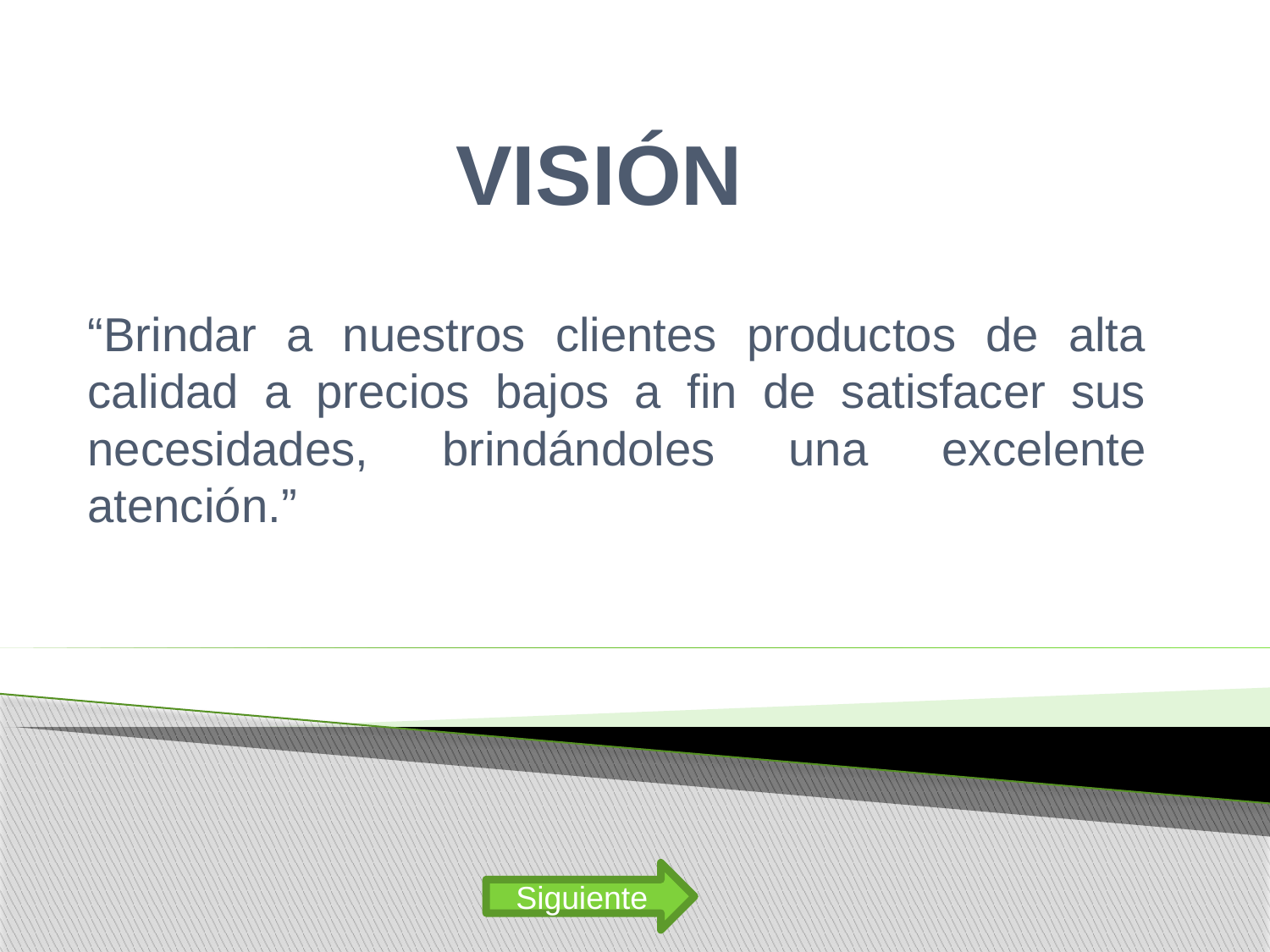

# VISIÓN
“Brindar a nuestros clientes productos de alta calidad a precios bajos a fin de satisfacer sus necesidades, brindándoles una excelente atención.”
Siguiente